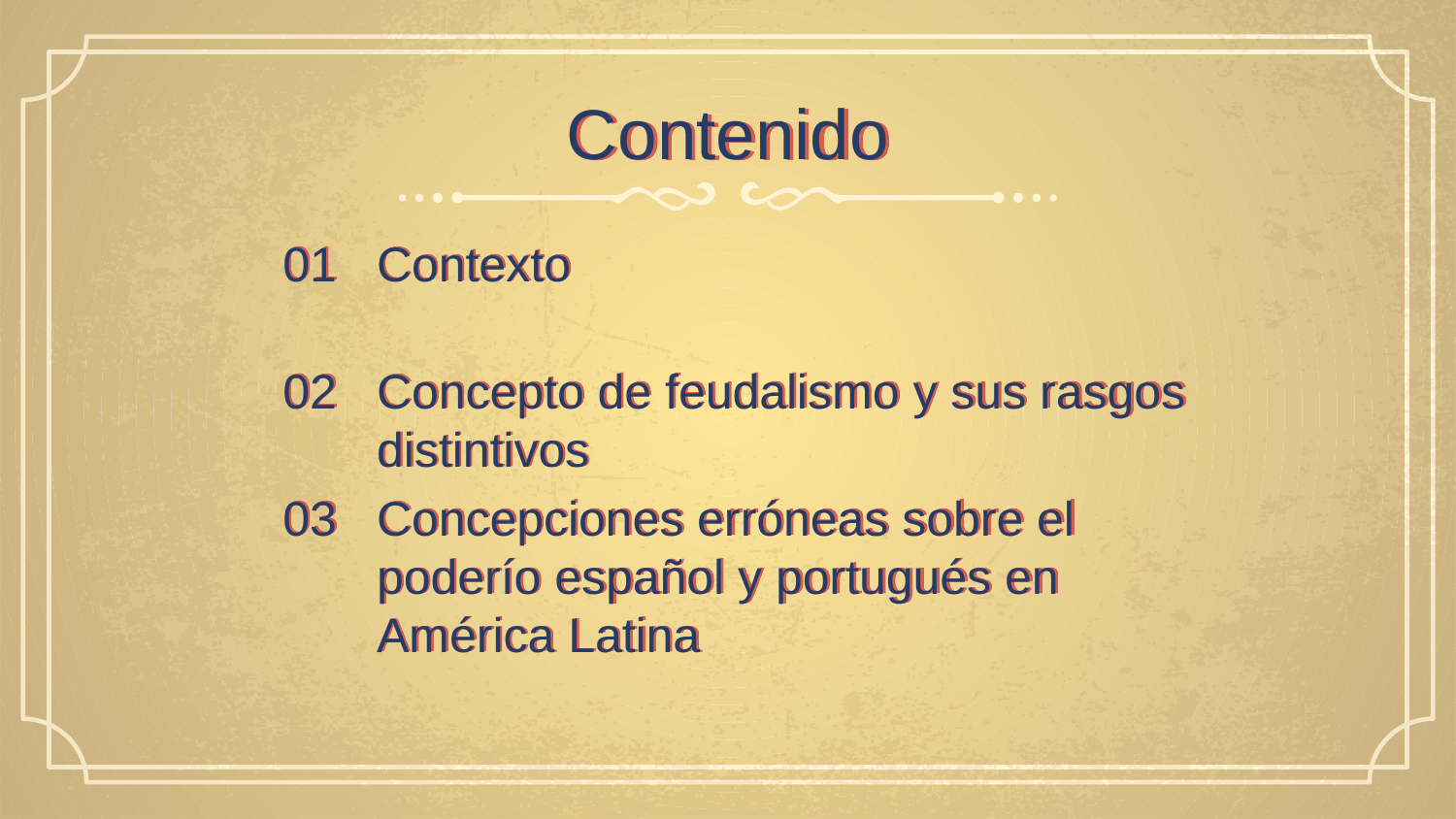

Contenido
# 01
Contexto
02
Concepto de feudalismo y sus rasgos distintivos
Concepciones erróneas sobre el poderío español y portugués en América Latina
03